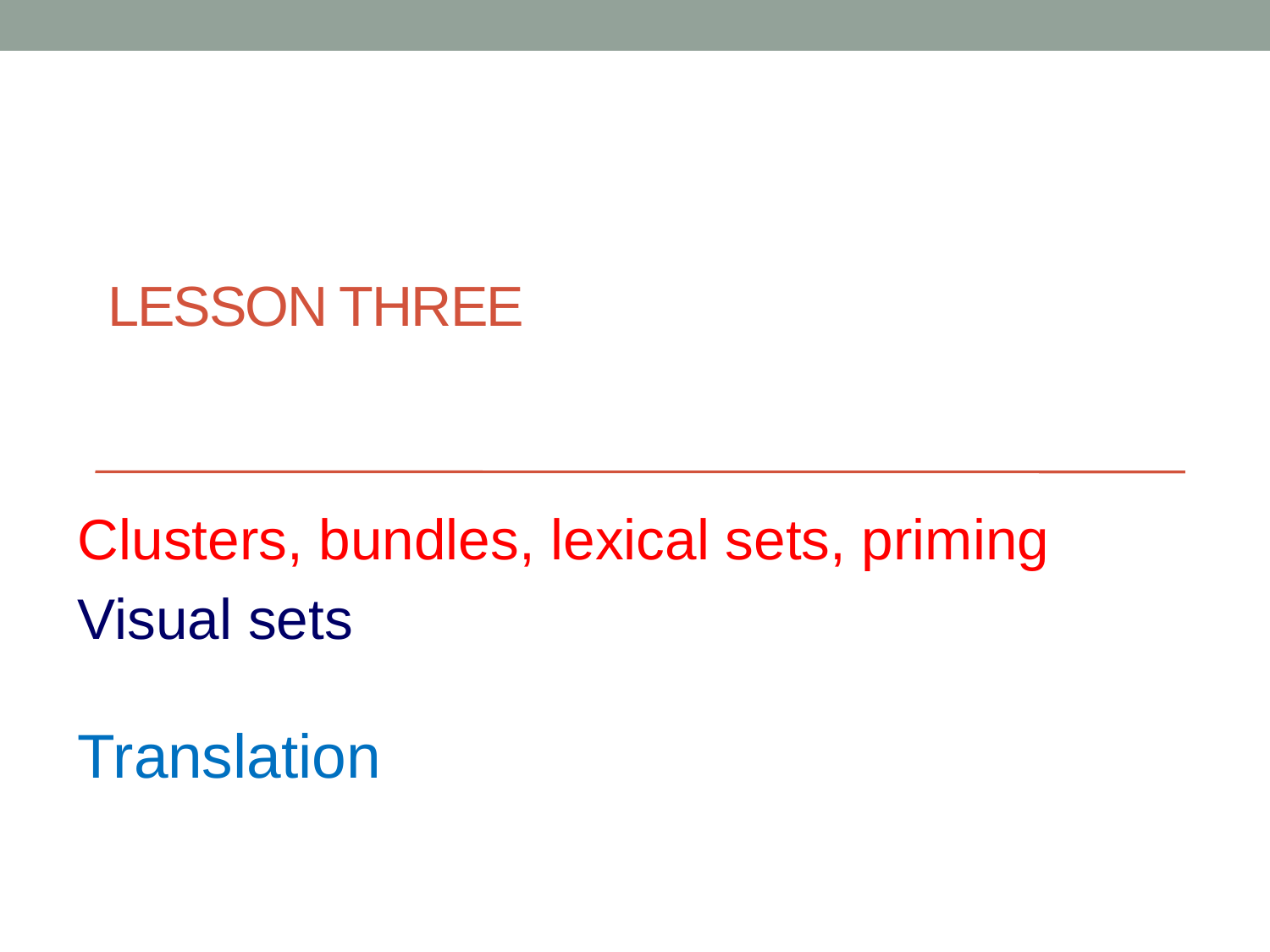

# Lesson Three
Clusters, bundles, lexical sets, priming
Visual sets

Translation